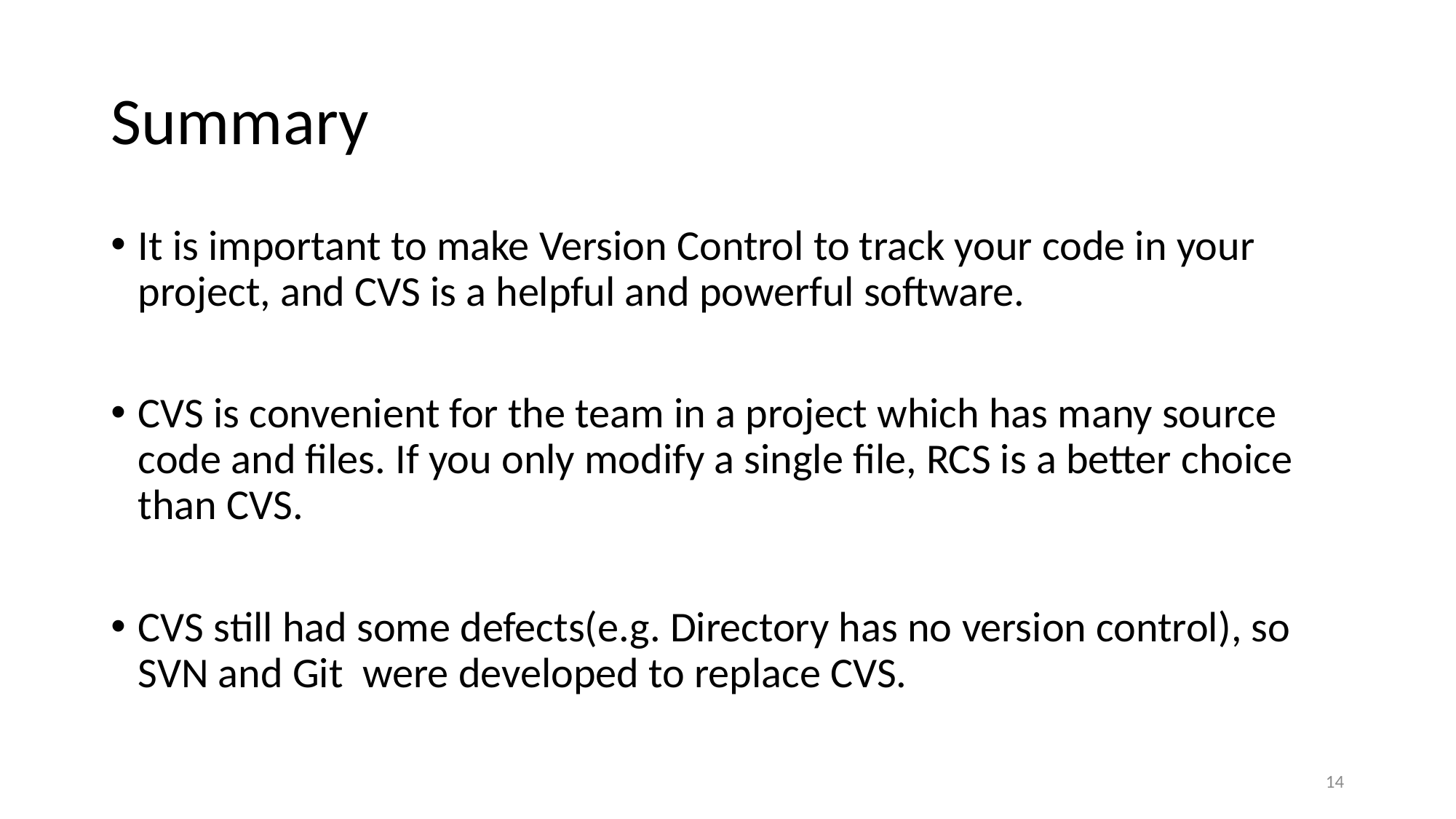

# Summary
It is important to make Version Control to track your code in your project, and CVS is a helpful and powerful software.

CVS is convenient for the team in a project which has many source code and files. If you only modify a single file, RCS is a better choice than CVS.

CVS still had some defects(e.g. Directory has no version control), so SVN and Git  were developed to replace CVS.

14